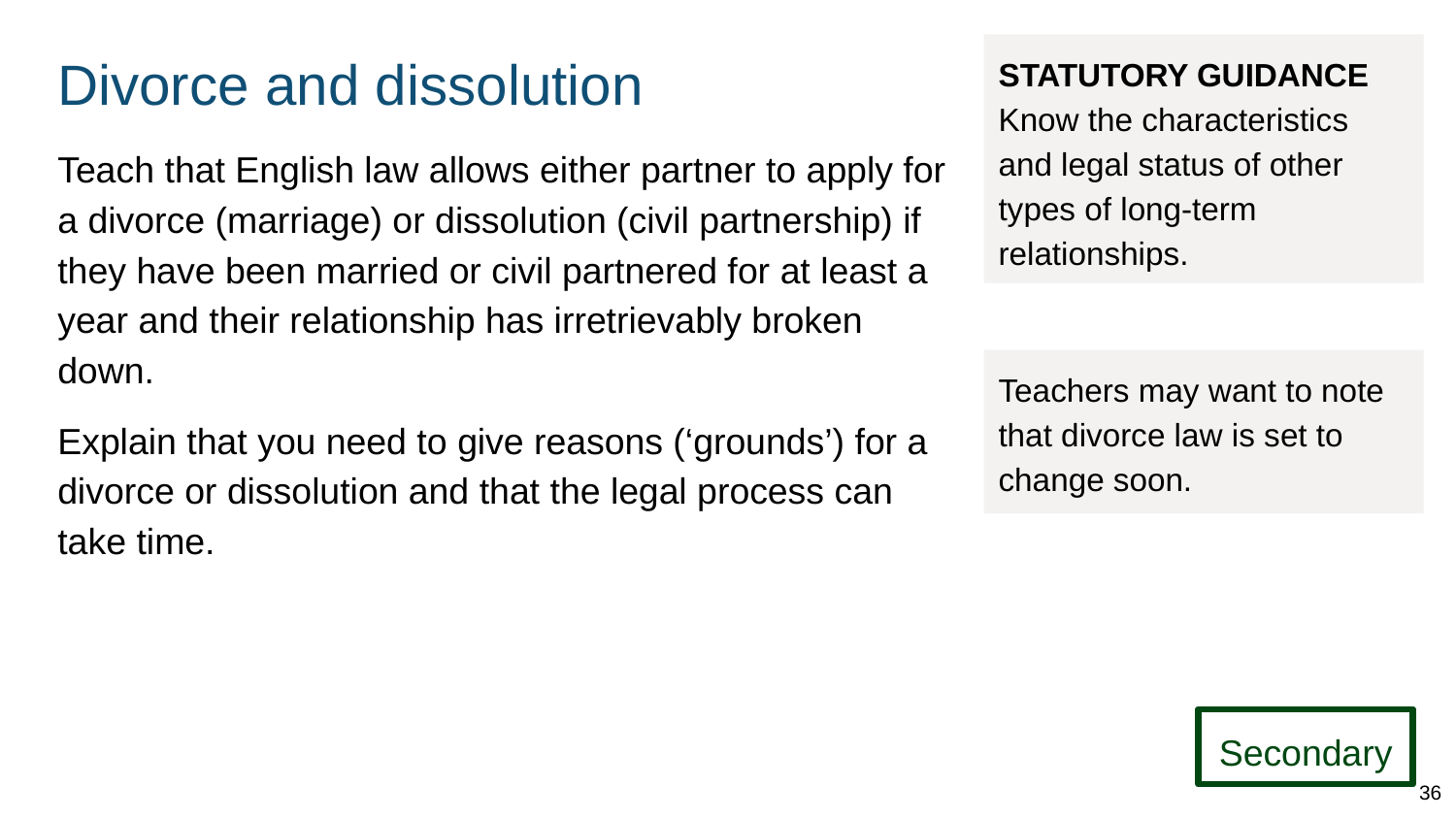

# Divorce and dissolution
STATUTORY GUIDANCE
Know the characteristics and legal status of other types of long-term relationships.

Teach that English law allows either partner to apply for a divorce (marriage) or dissolution (civil partnership) if they have been married or civil partnered for at least a year and their relationship has irretrievably broken down.
Explain that you need to give reasons (‘grounds’) for a divorce or dissolution and that the legal process can take time.

Teachers may want to note that divorce law is set to change soon.

Secondary
36